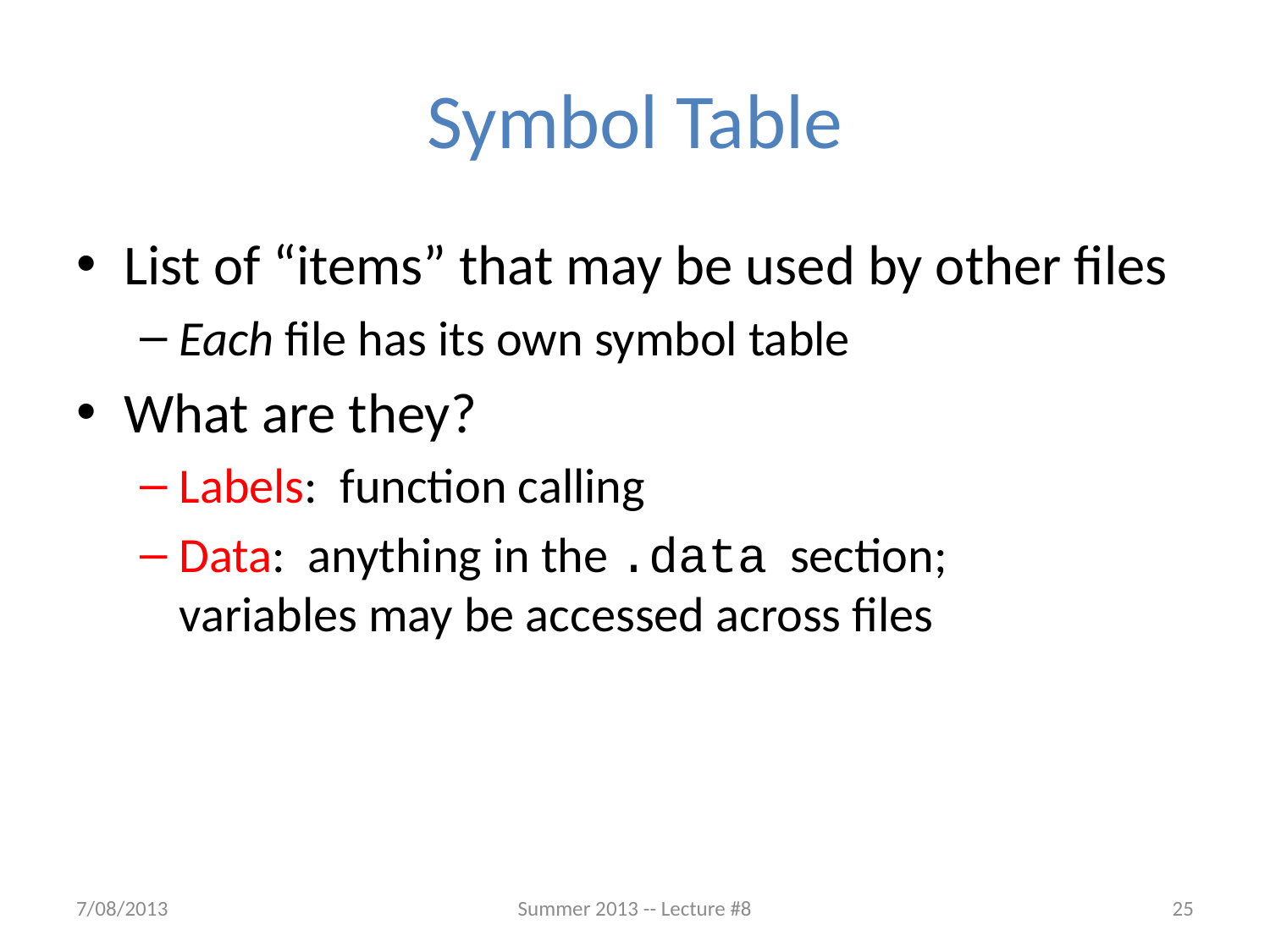

# Symbol Table
List of “items” that may be used by other files
Each file has its own symbol table
What are they?
Labels:  function calling
Data:  anything in the .data  section;
variables may be accessed across files
7/08/2013
Summer 2013 -- Lecture #8
25